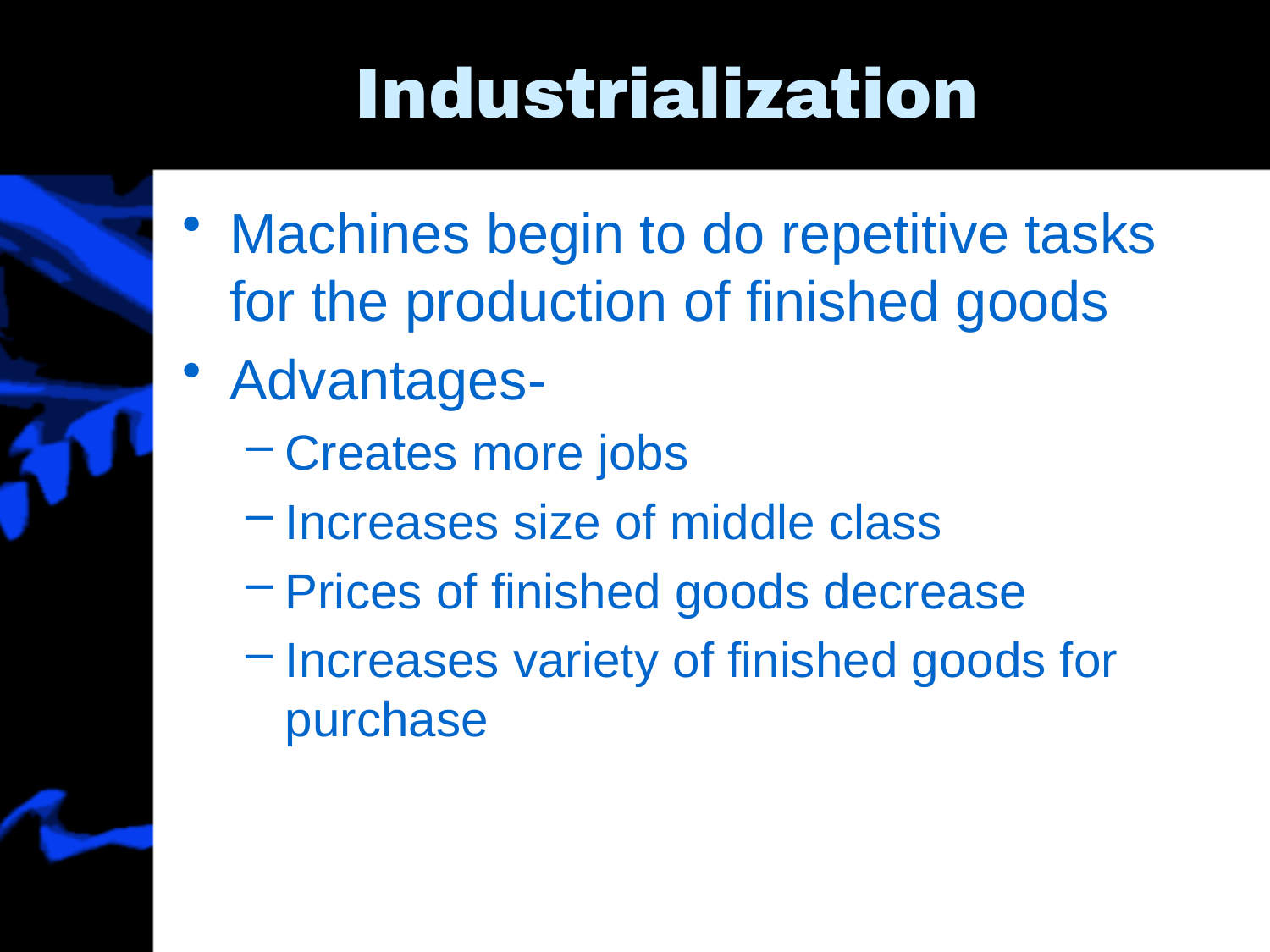

# Industrialization
Machines begin to do repetitive tasks for the production of finished goods
Advantages-
Creates more jobs
Increases size of middle class
Prices of finished goods decrease
Increases variety of finished goods for purchase